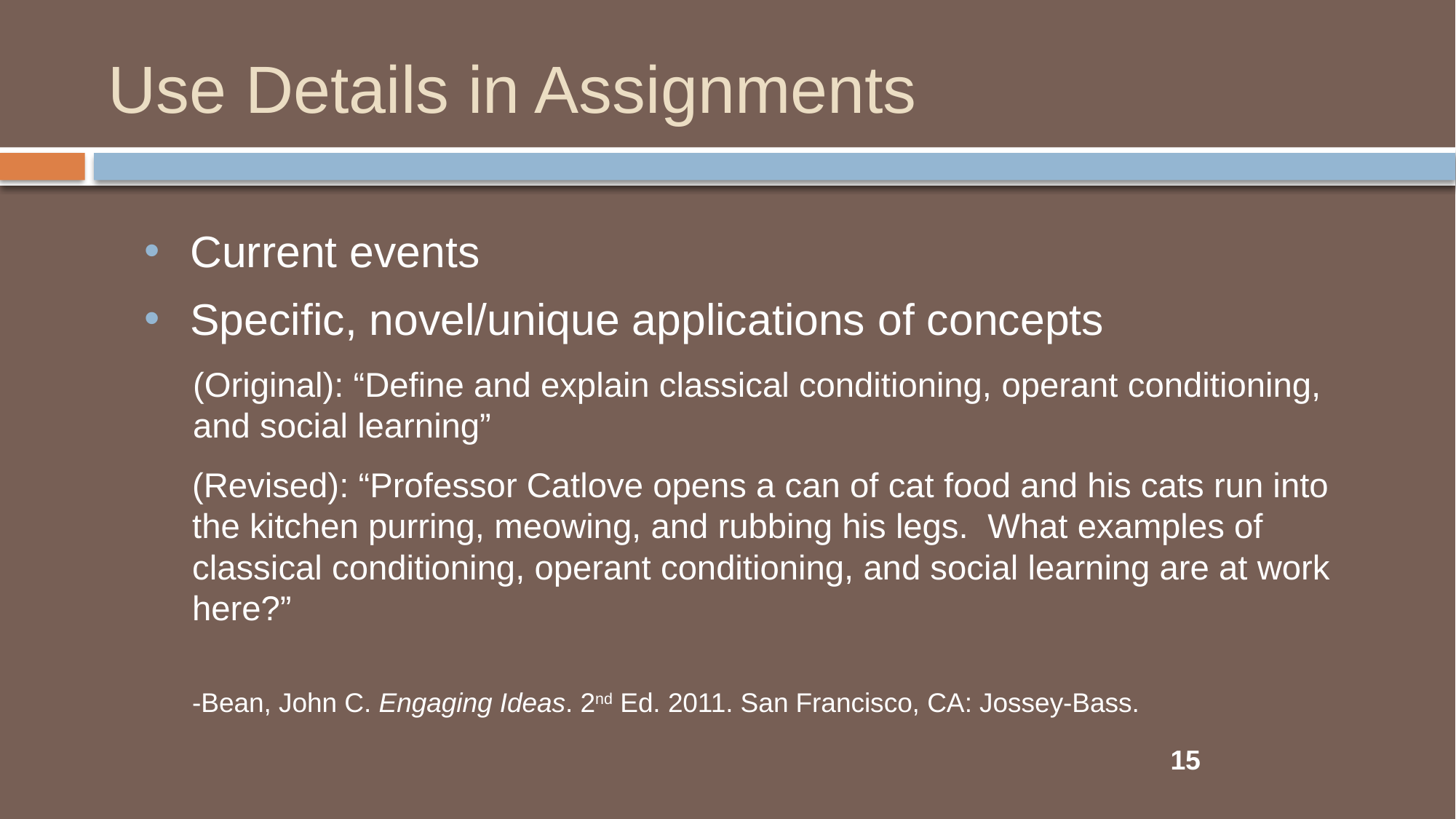

# Use Details in Assignments
 Current events
 Specific, novel/unique applications of concepts
(Original): “Define and explain classical conditioning, operant conditioning, and social learning”
(Revised): “Professor Catlove opens a can of cat food and his cats run into the kitchen purring, meowing, and rubbing his legs.  What examples of classical conditioning, operant conditioning, and social learning are at work here?”

-Bean, John C. Engaging Ideas. 2nd Ed. 2011. San Francisco, CA: Jossey-Bass.

15